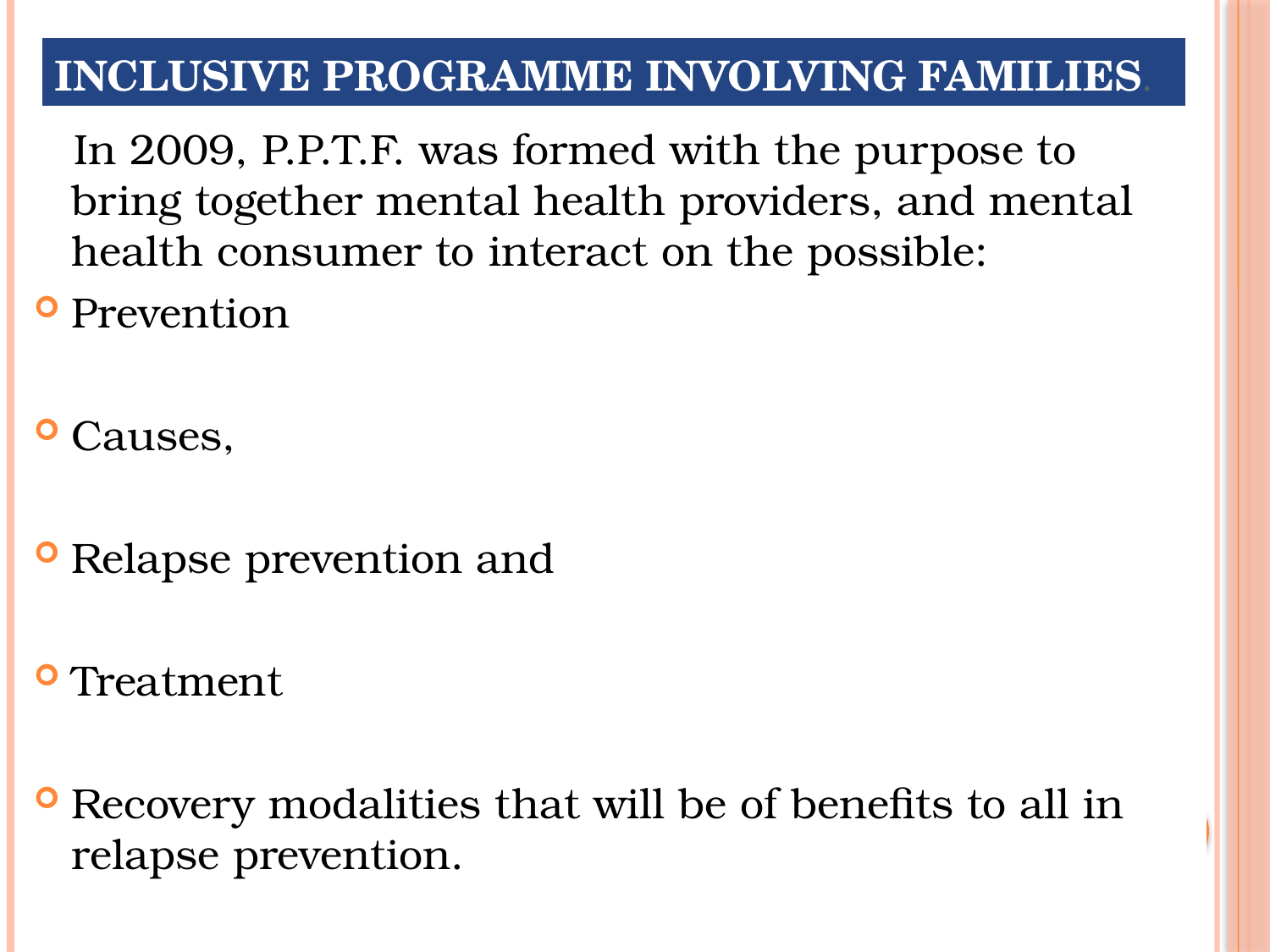

# inclusive programme involving families.
   In 2009, P.P.T.F. was formed with the purpose to bring together mental health providers, and mental health consumer to interact on the possible:
Prevention

Causes,

Relapse prevention and

Treatment

Recovery modalities that will be of benefits to all in relapse prevention.